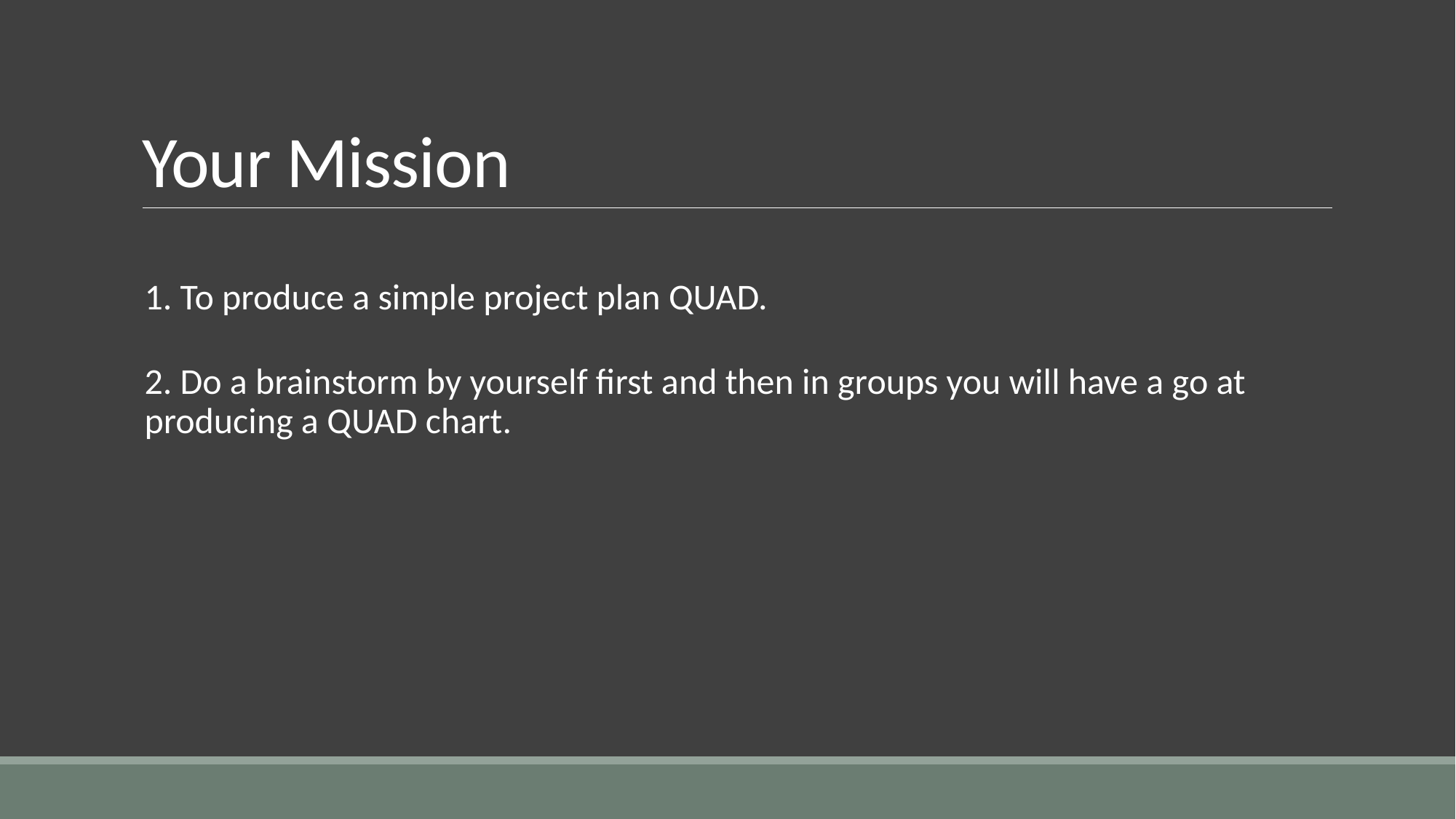

# Your Mission

1. To produce a simple project plan QUAD.

2. Do a brainstorm by yourself first and then in groups you will have a go at producing a QUAD chart.